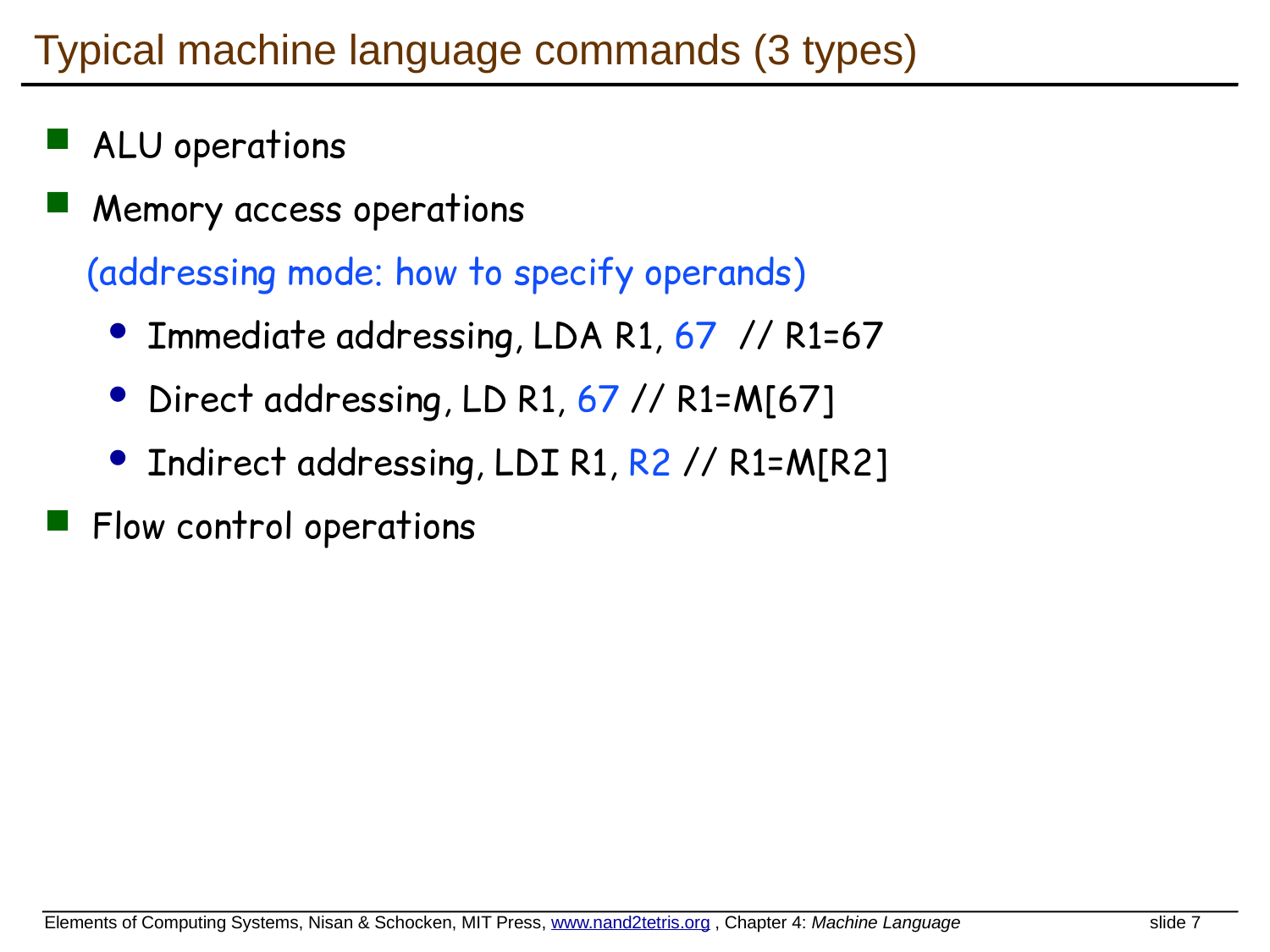

# Typical machine language commands (3 types)
ALU operations
Memory access operations
    (addressing mode: how to specify operands)
Immediate addressing, LDA R1, 67  // R1=67
Direct addressing, LD R1, 67 // R1=M[67]
Indirect addressing, LDI R1, R2 // R1=M[R2]
Flow control operations